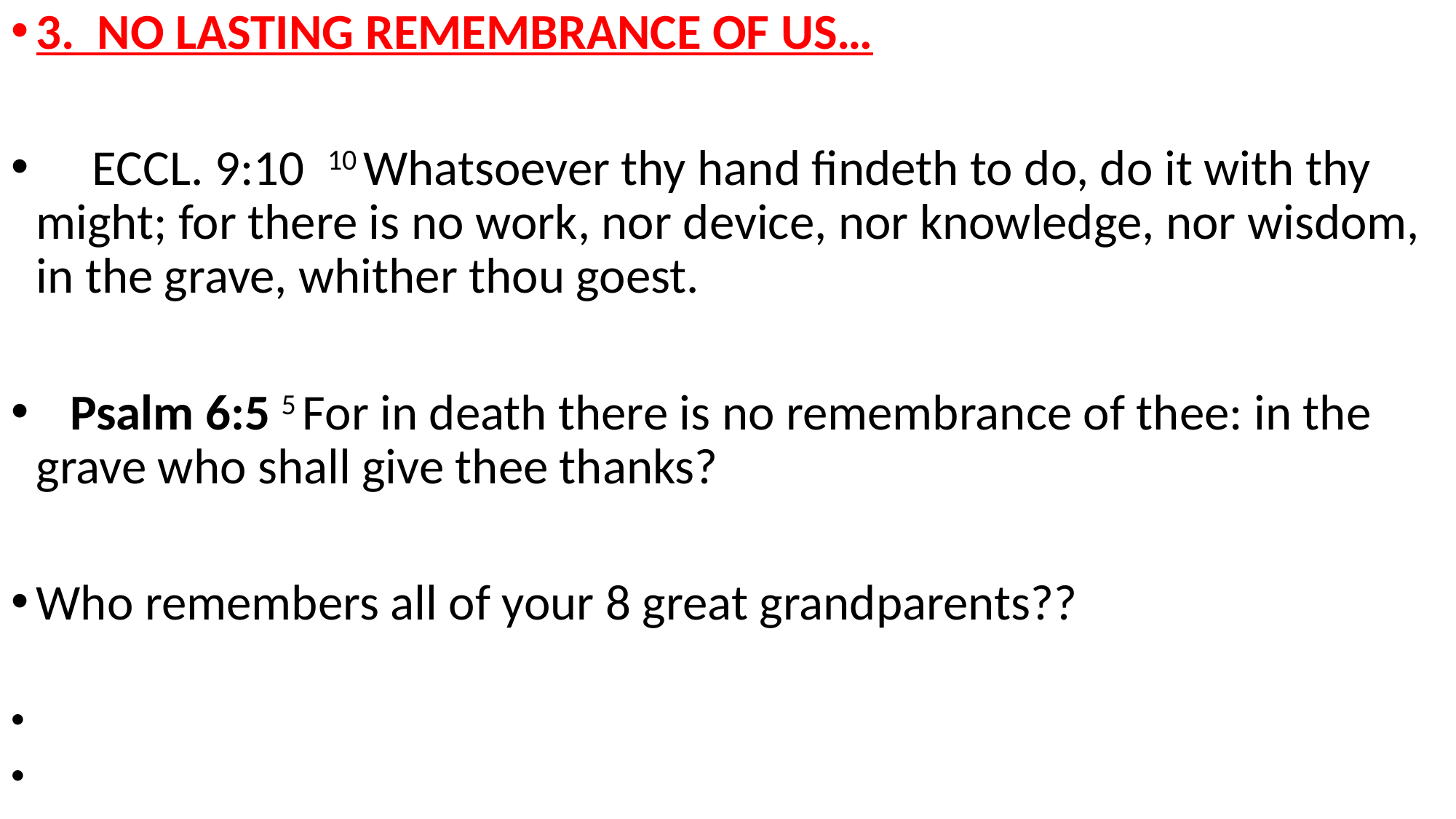

3.  NO LASTING REMEMBRANCE OF US…

     ECCL. 9:10  10 Whatsoever thy hand findeth to do, do it with thy might; for there is no work, nor device, nor knowledge, nor wisdom, in the grave, whither thou goest.

   Psalm 6:5 5 For in death there is no remembrance of thee: in the grave who shall give thee thanks?

Who remembers all of your 8 great grandparents??